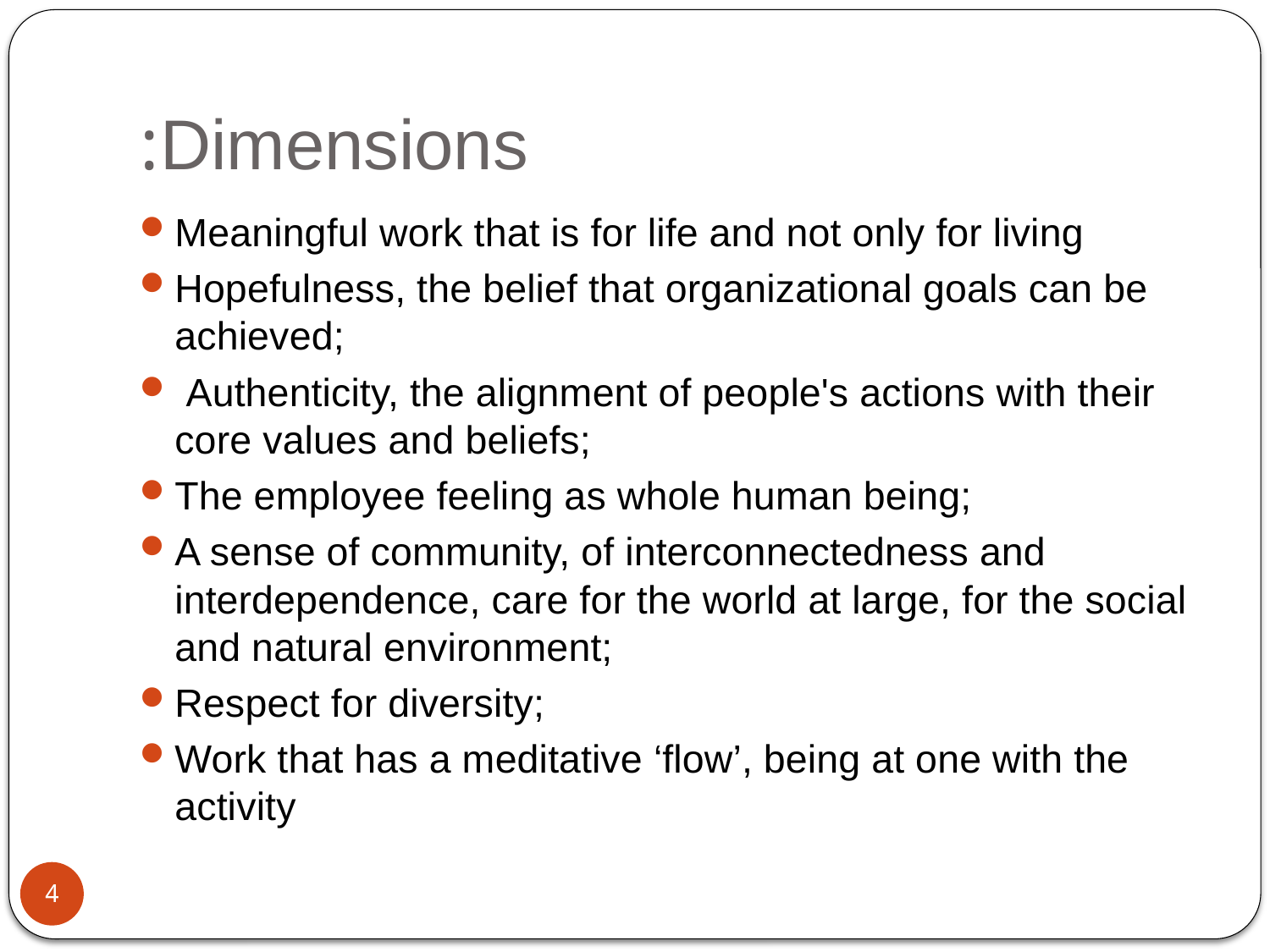

# Dimensions:
Meaningful work that is for life and not only for living
Hopefulness, the belief that organizational goals can be achieved;
 Authenticity, the alignment of people's actions with their core values and beliefs;
The employee feeling as whole human being;
A sense of community, of interconnectedness and interdependence, care for the world at large, for the social and natural environment;
Respect for diversity;
Work that has a meditative ‘flow’, being at one with the activity
4